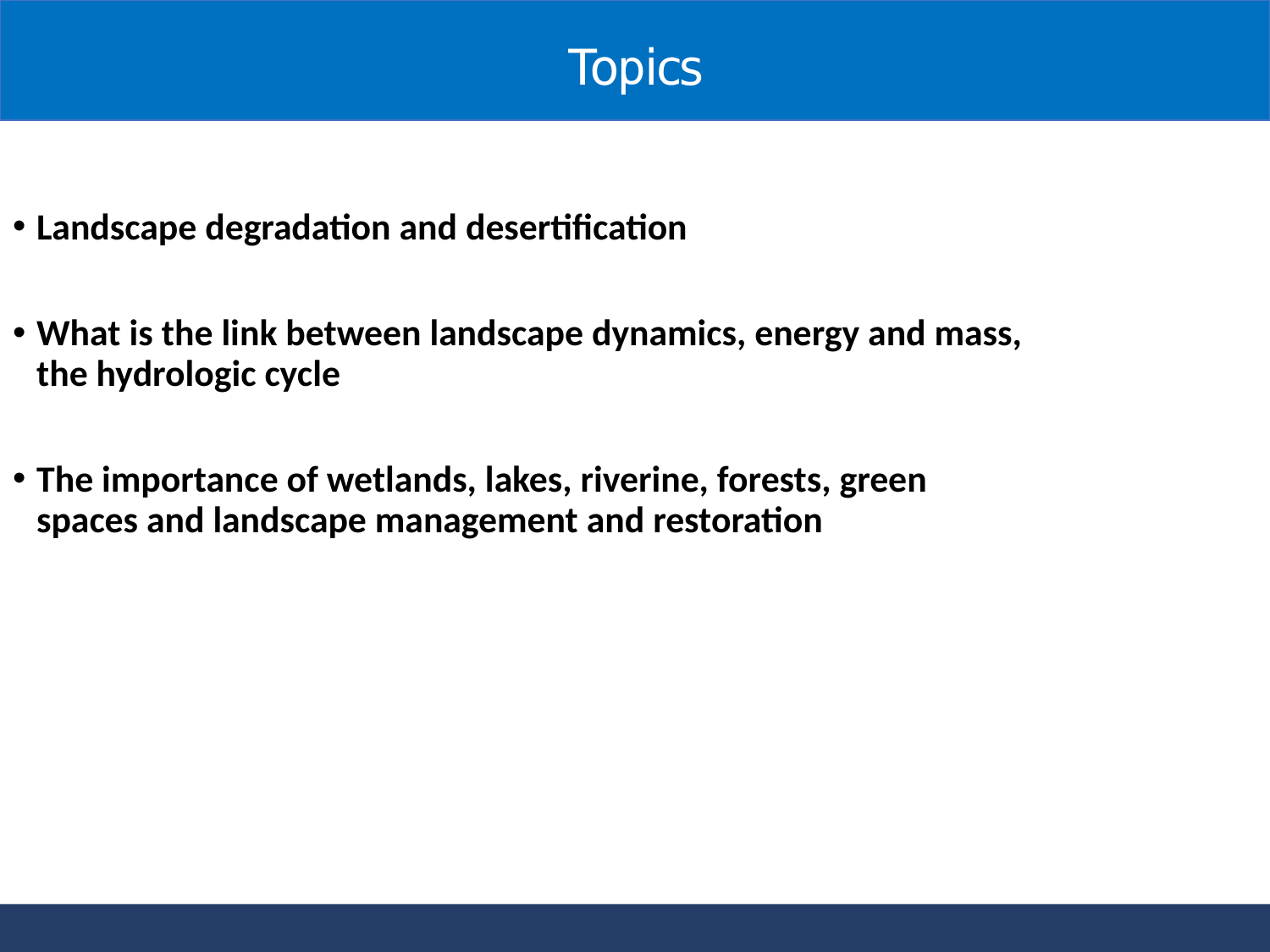

Topics
Landscape degradation and desertification

What is the link between landscape dynamics, energy and mass, the hydrologic cycle

The importance of wetlands, lakes, riverine, forests, green spaces and landscape management and restoration